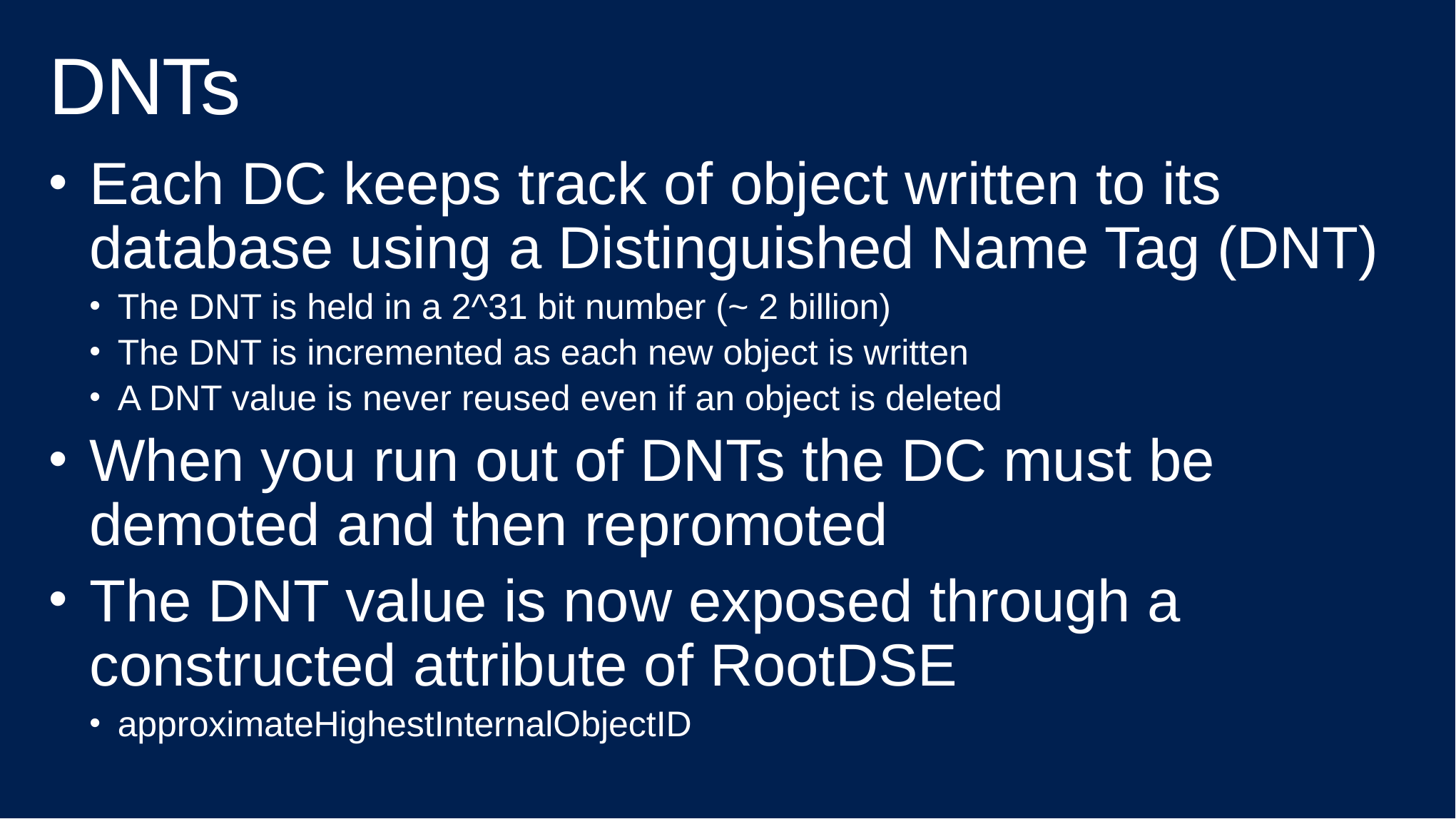

# DNTs
Each DC keeps track of object written to its database using a Distinguished Name Tag (DNT)
The DNT is held in a 2^31 bit number (~ 2 billion)
The DNT is incremented as each new object is written
A DNT value is never reused even if an object is deleted
When you run out of DNTs the DC must be demoted and then repromoted
The DNT value is now exposed through a constructed attribute of RootDSE
approximateHighestInternalObjectID